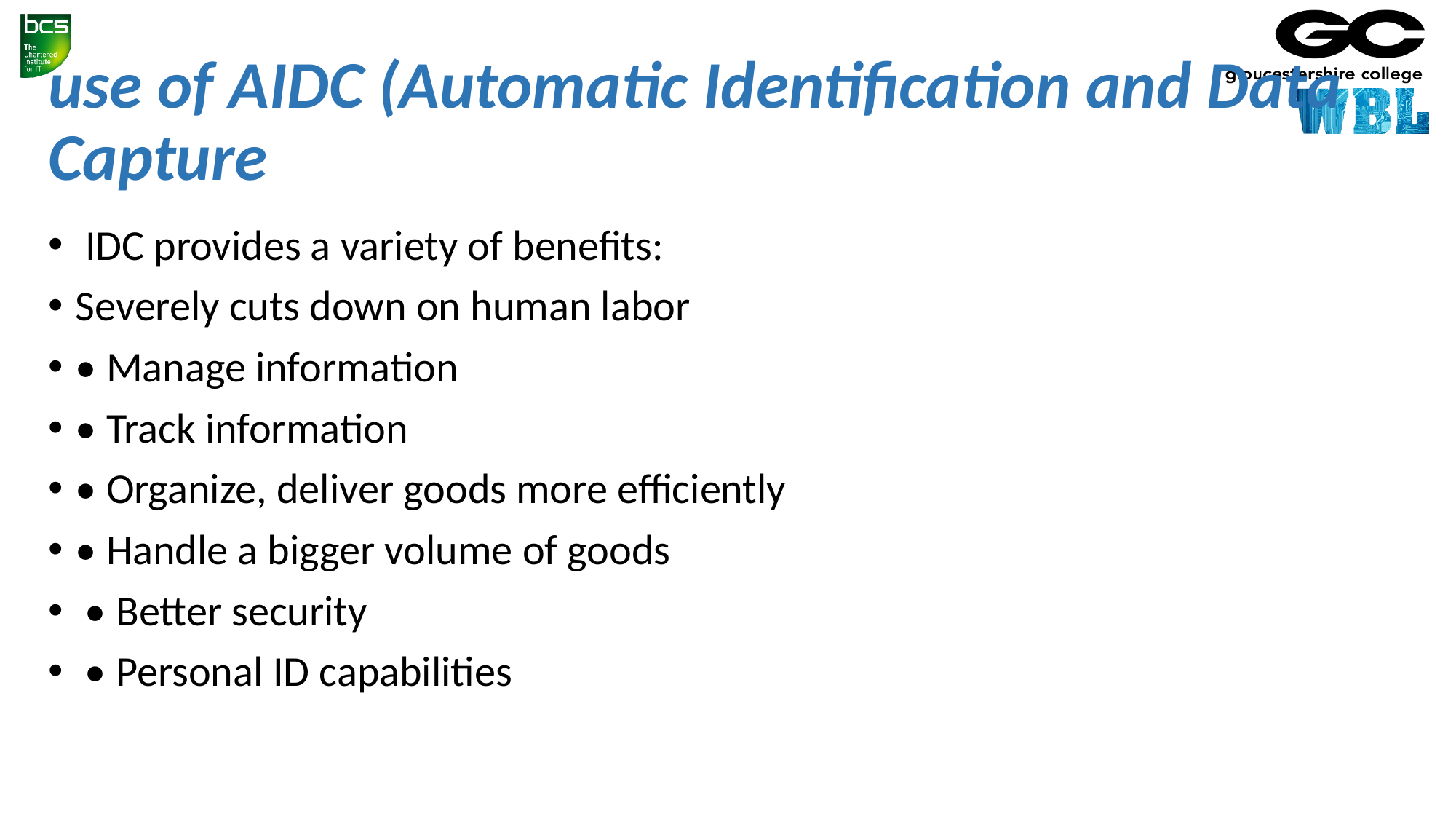

# use of AIDC (Automatic Identification and Data Capture
 IDC provides a variety of benefits:
Severely cuts down on human labor
• Manage information
• Track information
• Organize, deliver goods more efficiently
• Handle a bigger volume of goods
 • Better security
 • Personal ID capabilities